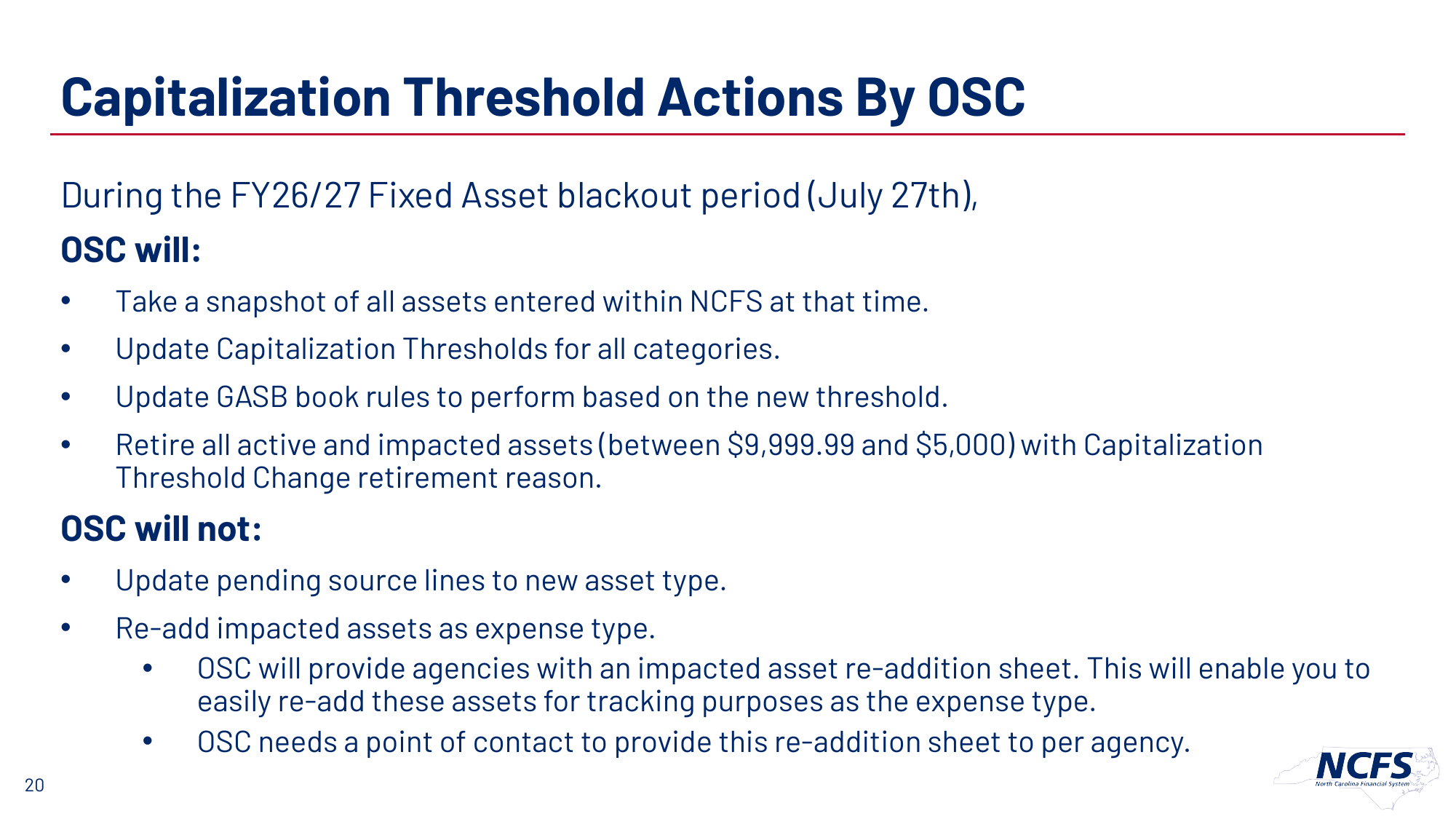

# Capitalization Threshold Actions By OSC
During the FY26/27 Fixed Asset blackout period (July 27th),
OSC will:
Take a snapshot of all assets entered within NCFS at that time.
Update Capitalization Thresholds for all categories.
Update GASB book rules to perform based on the new threshold.
Retire all active and impacted assets (between $9,999.99 and $5,000) with Capitalization Threshold Change retirement reason.
OSC will not:
Update pending source lines to new asset type.
Re-add impacted assets as expense type.
OSC will provide agencies with an impacted asset re-addition sheet. This will enable you to easily re-add these assets for tracking purposes as the expense type.
OSC needs a point of contact to provide this re-addition sheet to per agency.
20